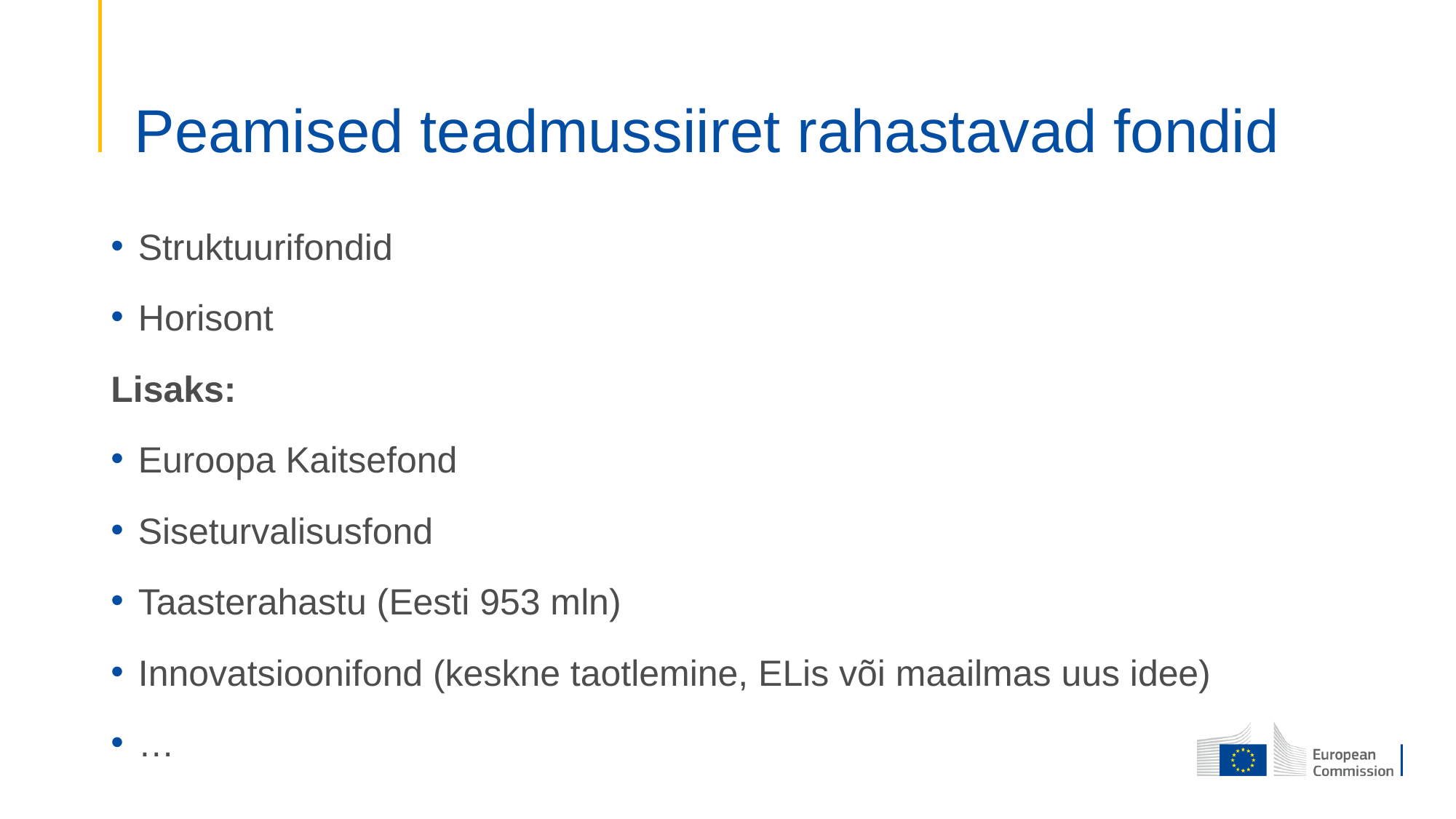

# Peamised teadmussiiret rahastavad fondid
Struktuurifondid
Horisont
Lisaks:
Euroopa Kaitsefond
Siseturvalisusfond
Taasterahastu (Eesti 953 mln)
Innovatsioonifond (keskne taotlemine, ELis või maailmas uus idee)
…